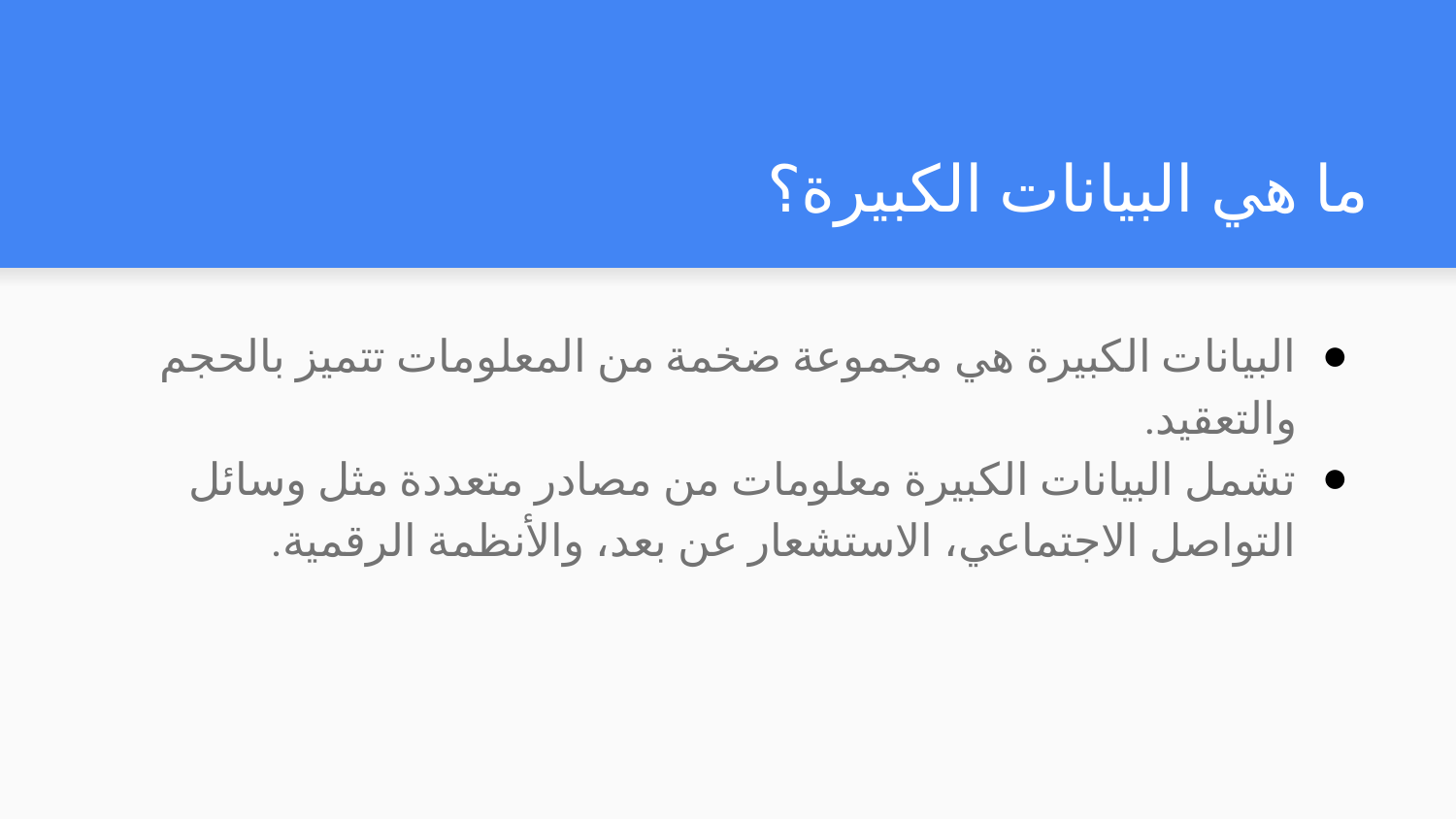

# ما هي البيانات الكبيرة؟
البيانات الكبيرة هي مجموعة ضخمة من المعلومات تتميز بالحجم والتعقيد.
تشمل البيانات الكبيرة معلومات من مصادر متعددة مثل وسائل التواصل الاجتماعي، الاستشعار عن بعد، والأنظمة الرقمية.